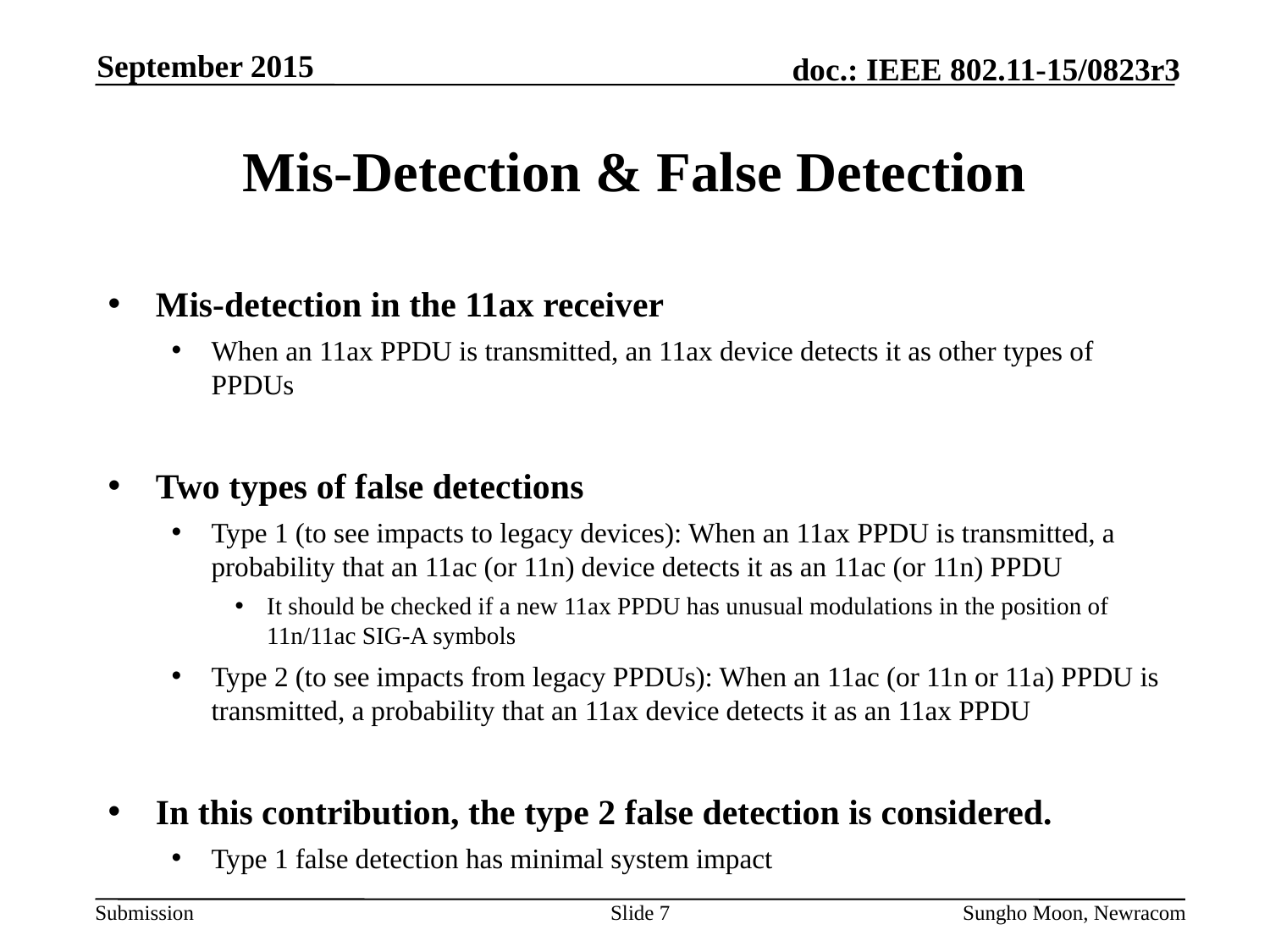

September 2015
# Mis-Detection & False Detection
Mis-detection in the 11ax receiver
When an 11ax PPDU is transmitted, an 11ax device detects it as other types of PPDUs

Two types of false detections
Type 1 (to see impacts to legacy devices): When an 11ax PPDU is transmitted, a probability that an 11ac (or 11n) device detects it as an 11ac (or 11n) PPDU
It should be checked if a new 11ax PPDU has unusual modulations in the position of 11n/11ac SIG-A symbols
Type 2 (to see impacts from legacy PPDUs): When an 11ac (or 11n or 11a) PPDU is transmitted, a probability that an 11ax device detects it as an 11ax PPDU

In this contribution, the type 2 false detection is considered.
Type 1 false detection has minimal system impact

Slide 7
Sungho Moon, Newracom